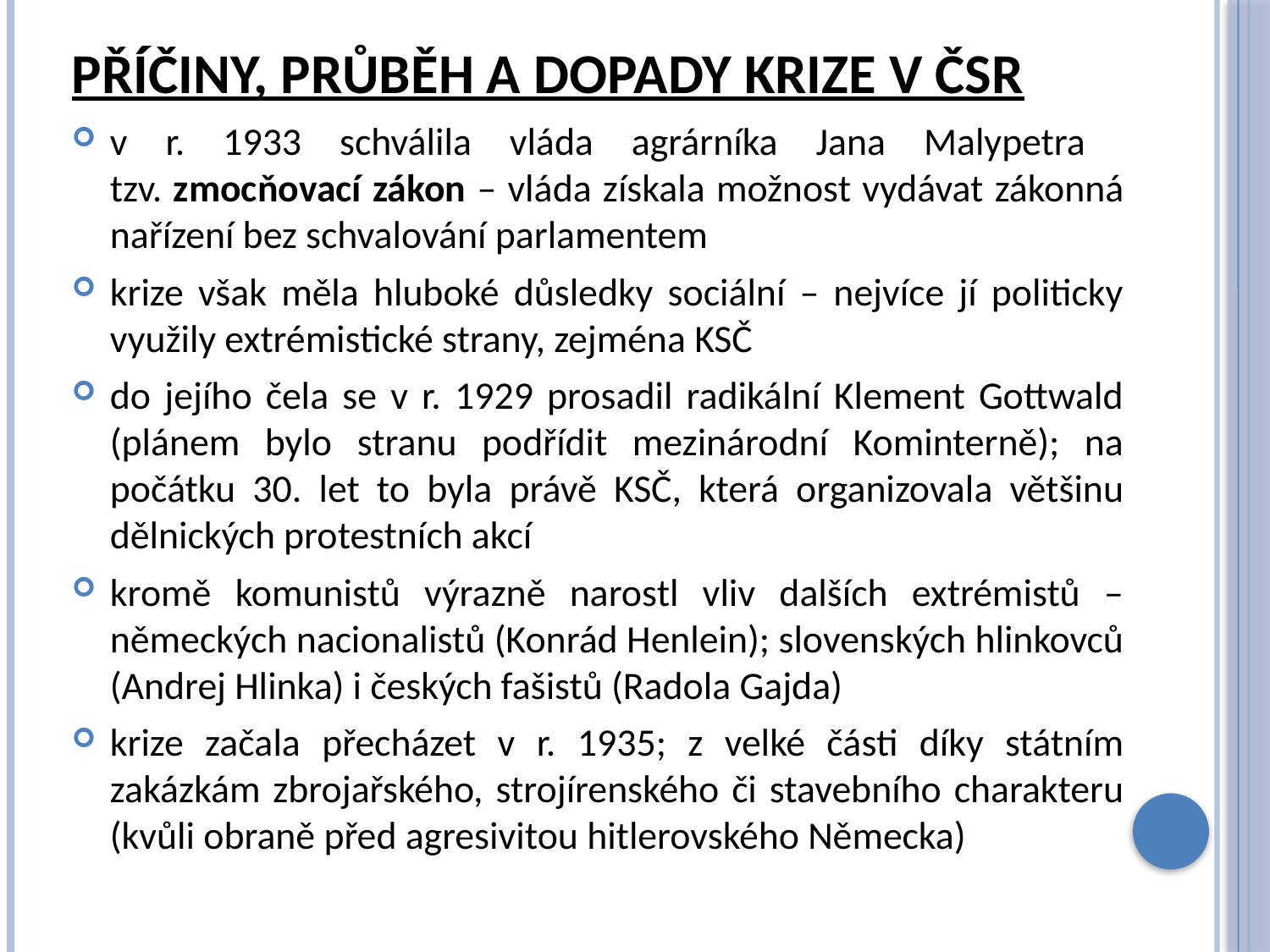

# Příčiny, průběh a dopady krize v čsr
v r. 1933 schválila vláda agrárníka Jana Malypetra
tzv. zmocňovací zákon – vláda získala možnost vydávat zákonná nařízení bez schvalování parlamentem
krize však měla hluboké důsledky sociální – nejvíce jí politicky využily extrémistické strany, zejména KSČ
do jejího čela se v r. 1929 prosadil radikální Klement Gottwald (plánem bylo stranu podřídit mezinárodní Kominterně); na počátku 30. let to byla právě KSČ, která organizovala většinu dělnických protestních akcí
kromě komunistů výrazně narostl vliv dalších extrémistů – německých nacionalistů (Konrád Henlein); slovenských hlinkovců (Andrej Hlinka) i českých fašistů (Radola Gajda)
krize začala přecházet v r. 1935; z velké části díky státním zakázkám zbrojařského, strojírenského či stavebního charakteru (kvůli obraně před agresivitou hitlerovského Německa)